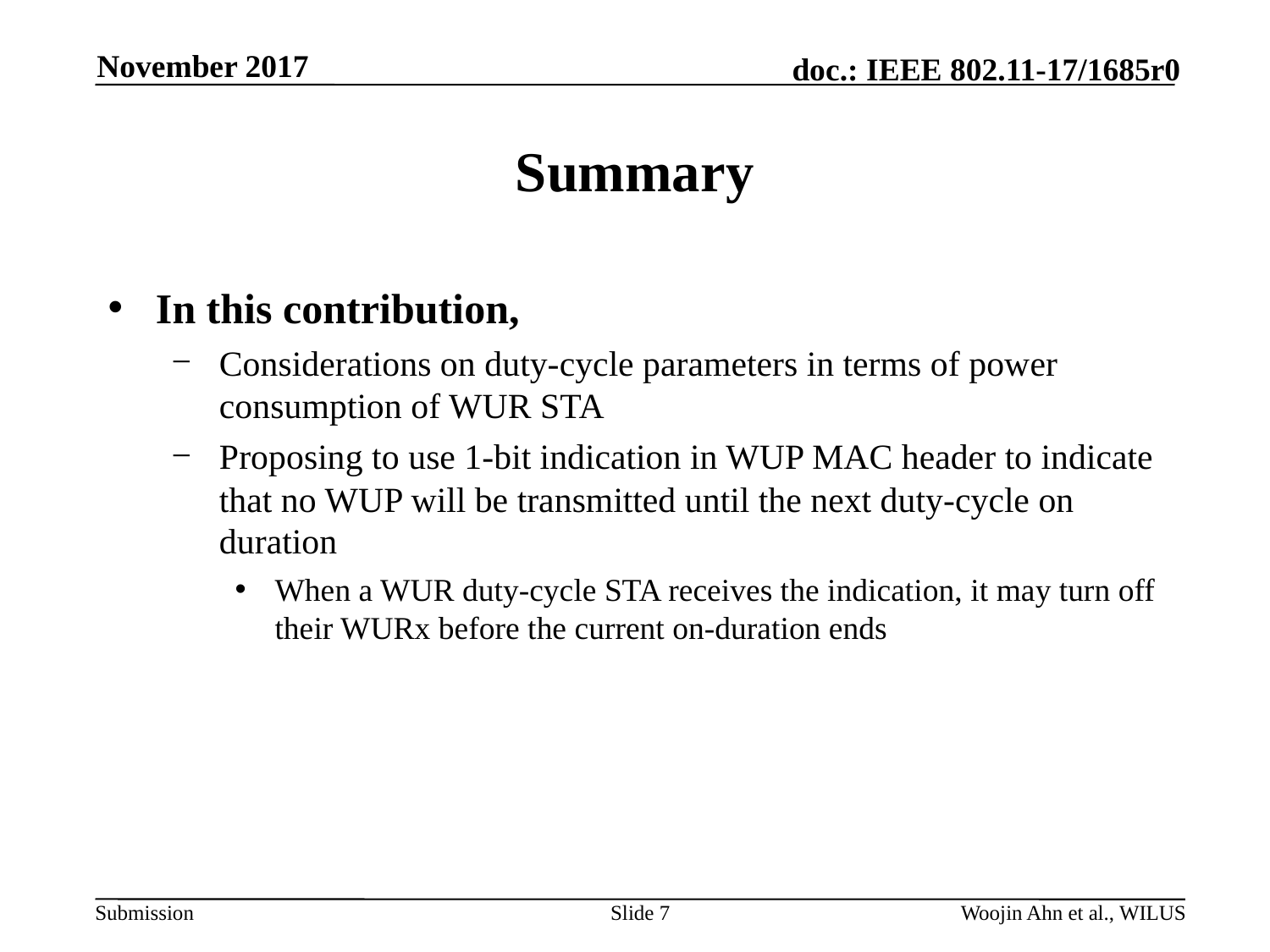

November 2017
# Summary
In this contribution,
Considerations on duty-cycle parameters in terms of power consumption of WUR STA
Proposing to use 1-bit indication in WUP MAC header to indicate that no WUP will be transmitted until the next duty-cycle on duration
When a WUR duty-cycle STA receives the indication, it may turn off their WURx before the current on-duration ends

Slide 7
Woojin Ahn et al., WILUS